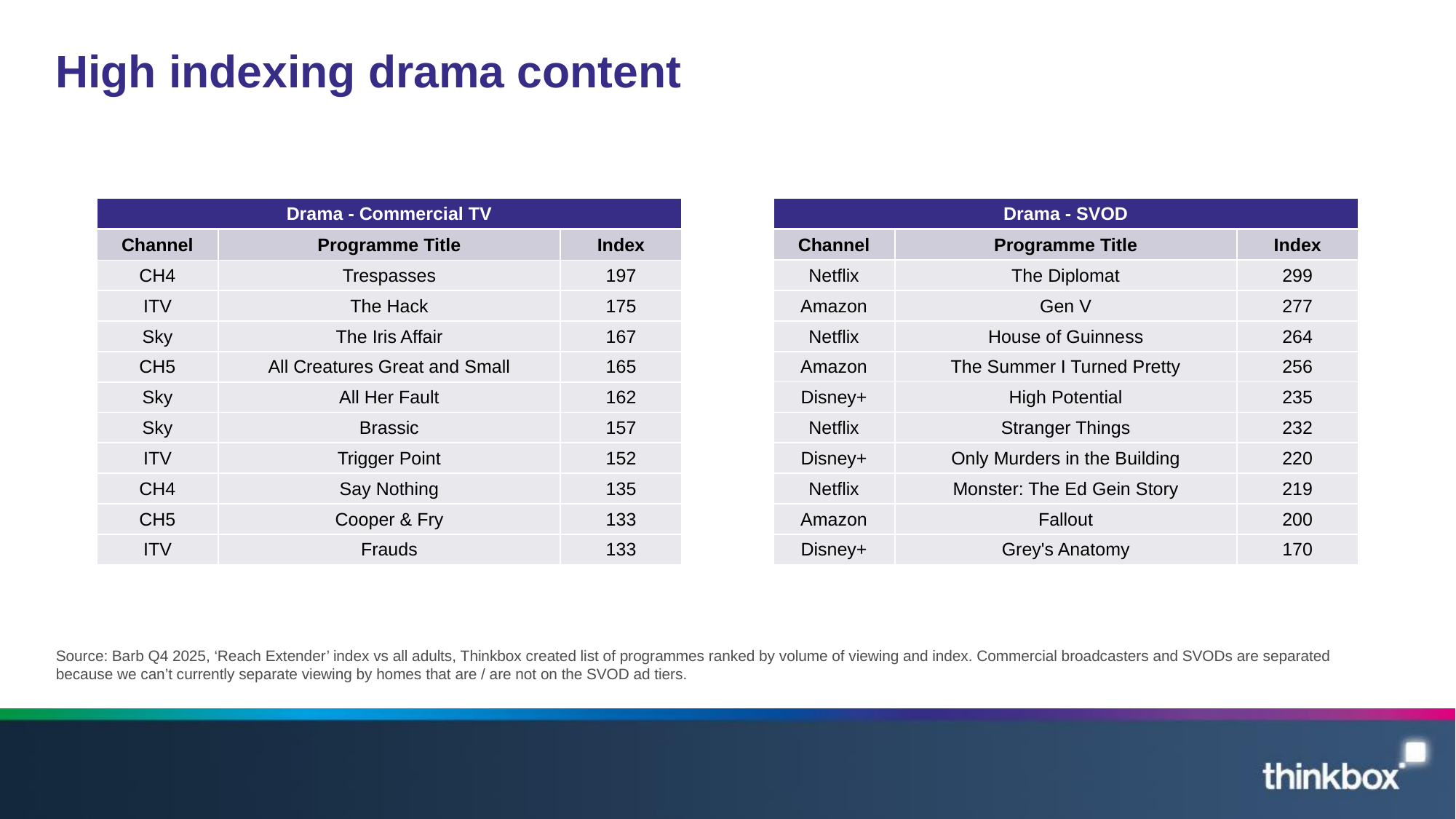

# High indexing drama content
| Drama - SVOD |  |  |
| --- | --- | --- |
| Channel | Programme Title | Index |
| Netflix | The Diplomat | 299 |
| Amazon | Gen V | 277 |
| Netflix | House of Guinness | 264 |
| Amazon | The Summer I Turned Pretty | 256 |
| Disney+ | High Potential | 235 |
| Netflix | Stranger Things | 232 |
| Disney+ | Only Murders in the Building | 220 |
| Netflix | Monster: The Ed Gein Story | 219 |
| Amazon | Fallout | 200 |
| Disney+ | Grey's Anatomy | 170 |
| Drama - Commercial TV |  |  |
| --- | --- | --- |
| Channel | Programme Title | Index |
| CH4 | Trespasses | 197 |
| ITV | The Hack | 175 |
| Sky | The Iris Affair | 167 |
| CH5 | All Creatures Great and Small | 165 |
| Sky | All Her Fault | 162 |
| Sky | Brassic | 157 |
| ITV | Trigger Point | 152 |
| CH4 | Say Nothing | 135 |
| CH5 | Cooper & Fry | 133 |
| ITV | Frauds | 133 |
Source: Barb Q4 2025, ‘Reach Extender’ index vs all adults, Thinkbox created list of programmes ranked by volume of viewing and index. Commercial broadcasters and SVODs are separated because we can’t currently separate viewing by homes that are / are not on the SVOD ad tiers.